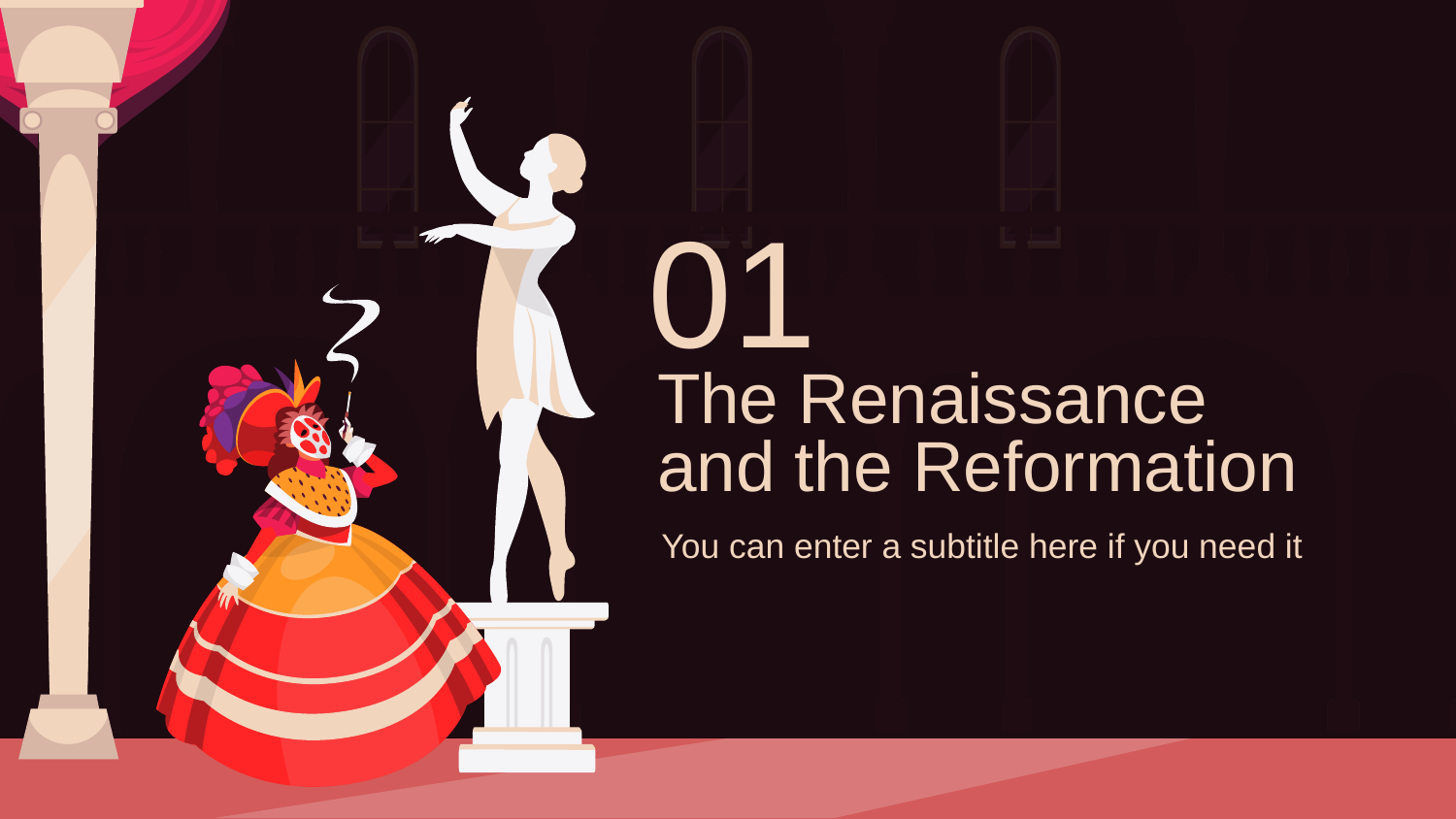

01

# The Renaissance and the Reformation
You can enter a subtitle here if you need it